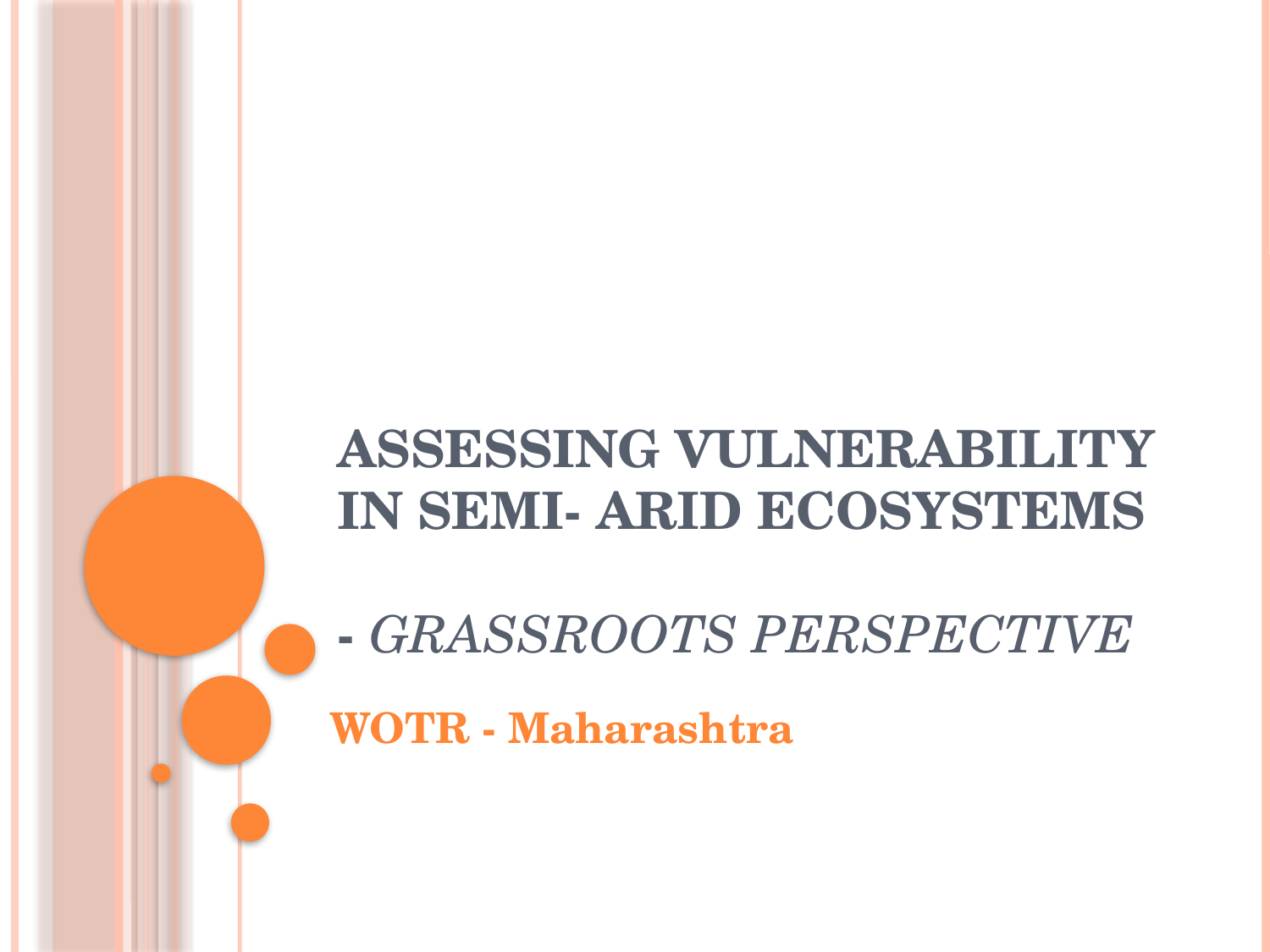

# Assessing Vulnerability in Semi- arid ecosystems - grassroots perspective
WOTR - Maharashtra